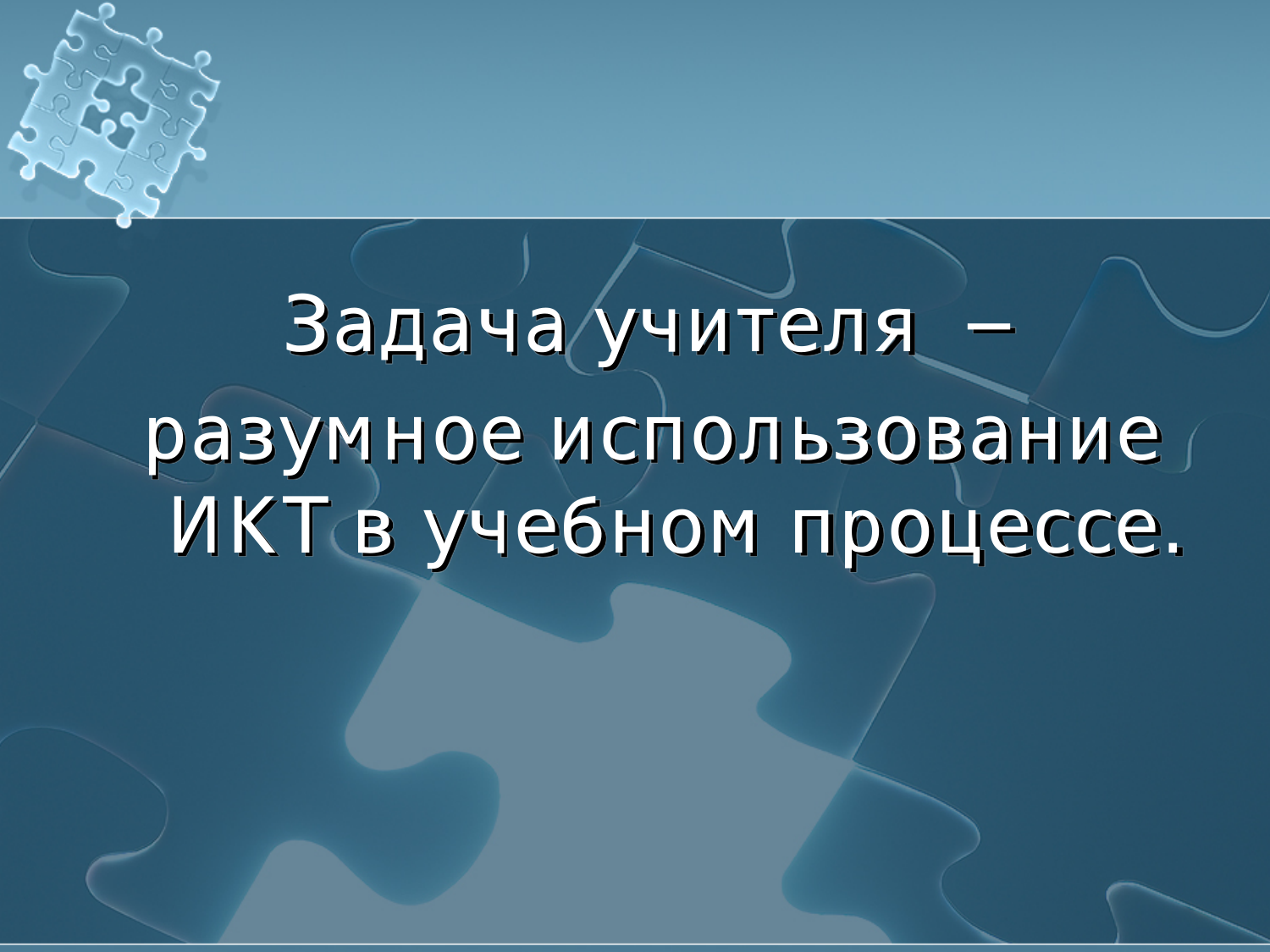

Задача учителя  –
разумное использование ИКТ в учебном процессе.